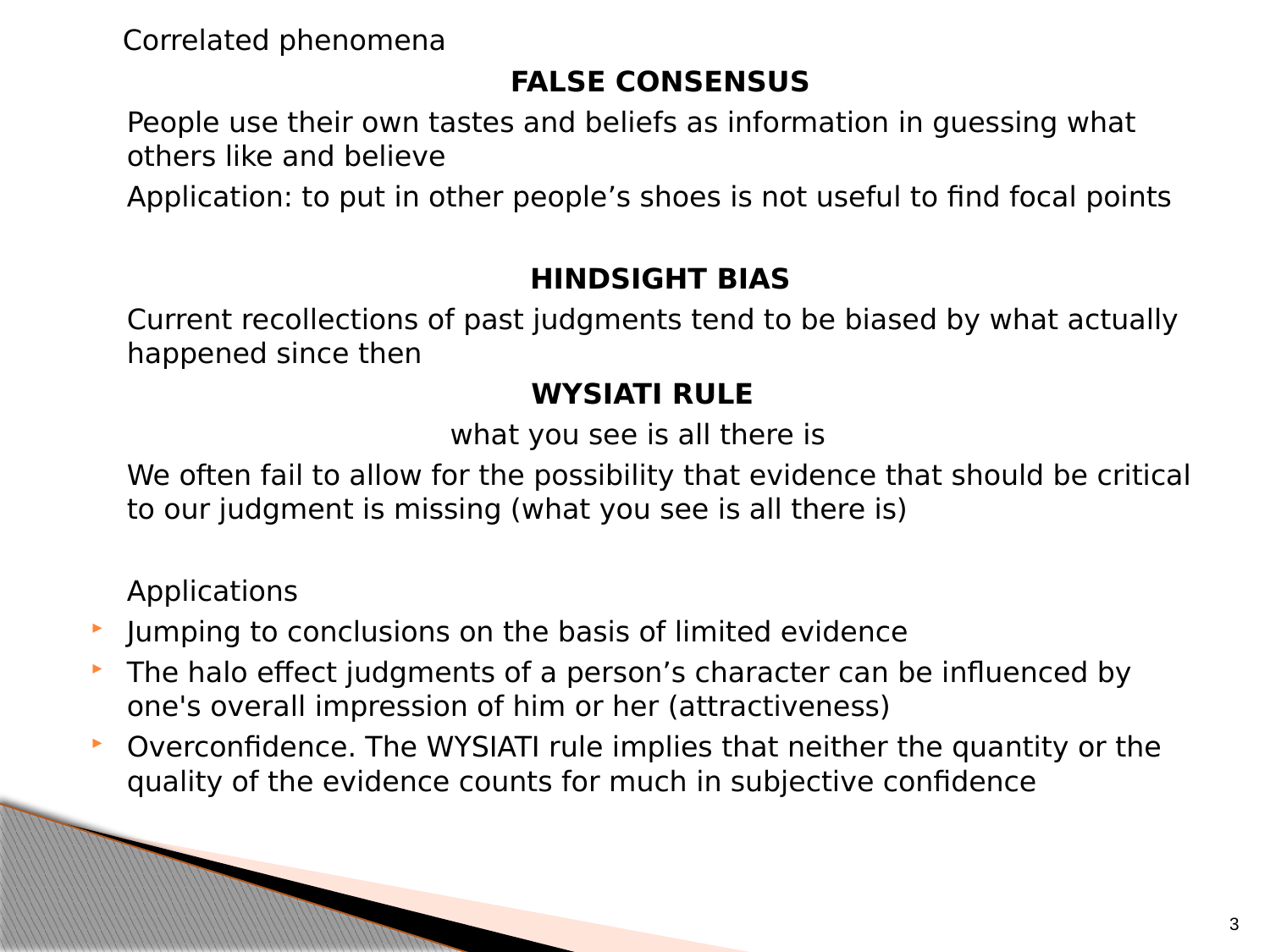

Correlated phenomena
	False consensus
	People use their own tastes and beliefs as information in guessing what others like and believe
	Application: to put in other people’s shoes is not useful to find focal points

	Hindsight bias
	Current recollections of past judgments tend to be biased by what actually happened since then
Wysiati Rule
what you see is all there is
	We often fail to allow for the possibility that evidence that should be critical to our judgment is missing (what you see is all there is)

	Applications
Jumping to conclusions on the basis of limited evidence
The halo effect judgments of a person’s character can be influenced by one's overall impression of him or her (attractiveness)
Overconfidence. The WYSIATI rule implies that neither the quantity or the quality of the evidence counts for much in subjective confidence

3